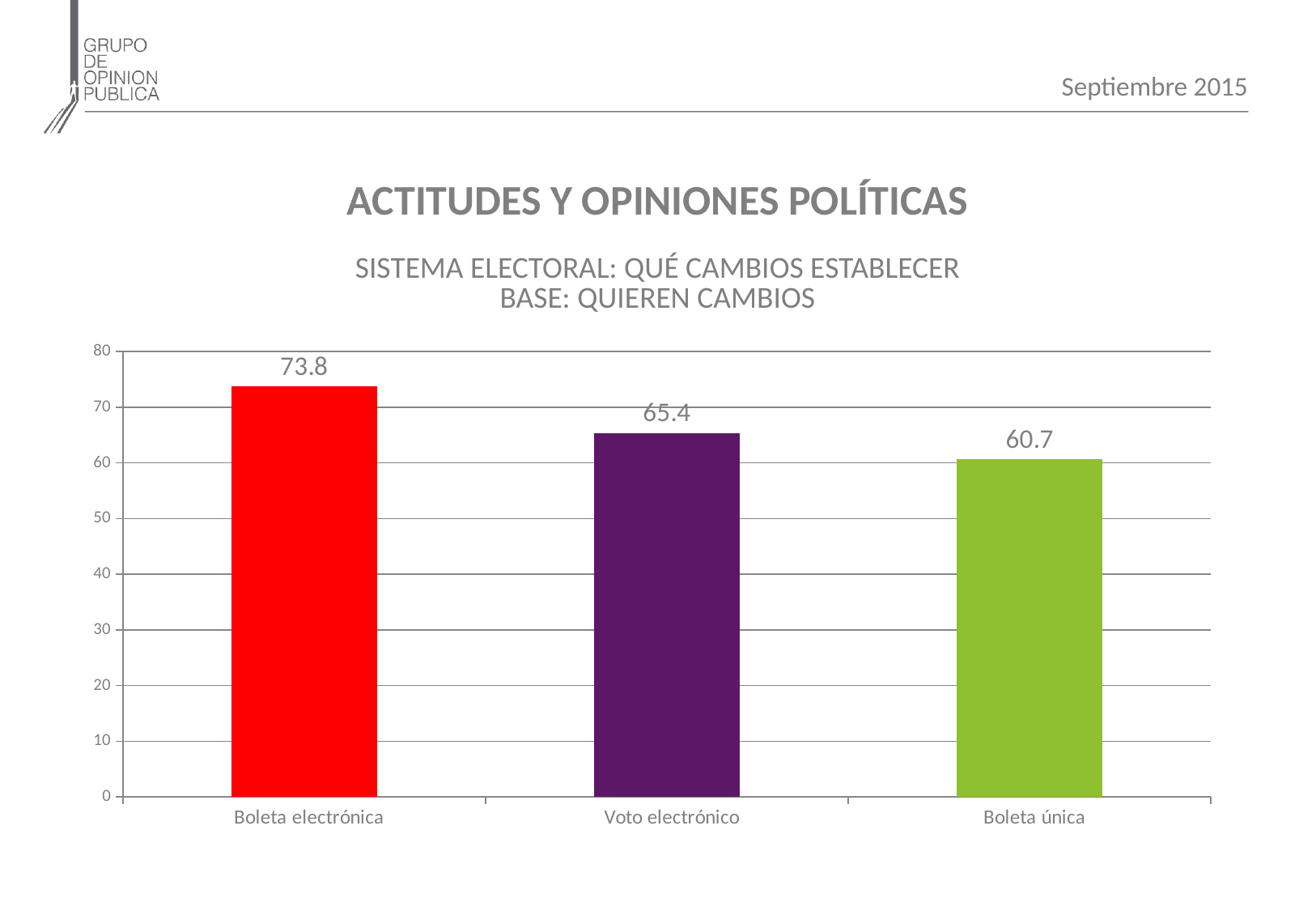

Septiembre 2015
ACTITUDES Y OPINIONES POLÍTICAS
SISTEMA ELECTORAL: QUÉ CAMBIOS ESTABLECER
BASE: QUIEREN CAMBIOS

### Chart

| Category |  |
|---|---|
|   Boleta electrónica | 73.8 |
|   Voto electrónico | 65.4 |
|   Boleta única | 60.7 |